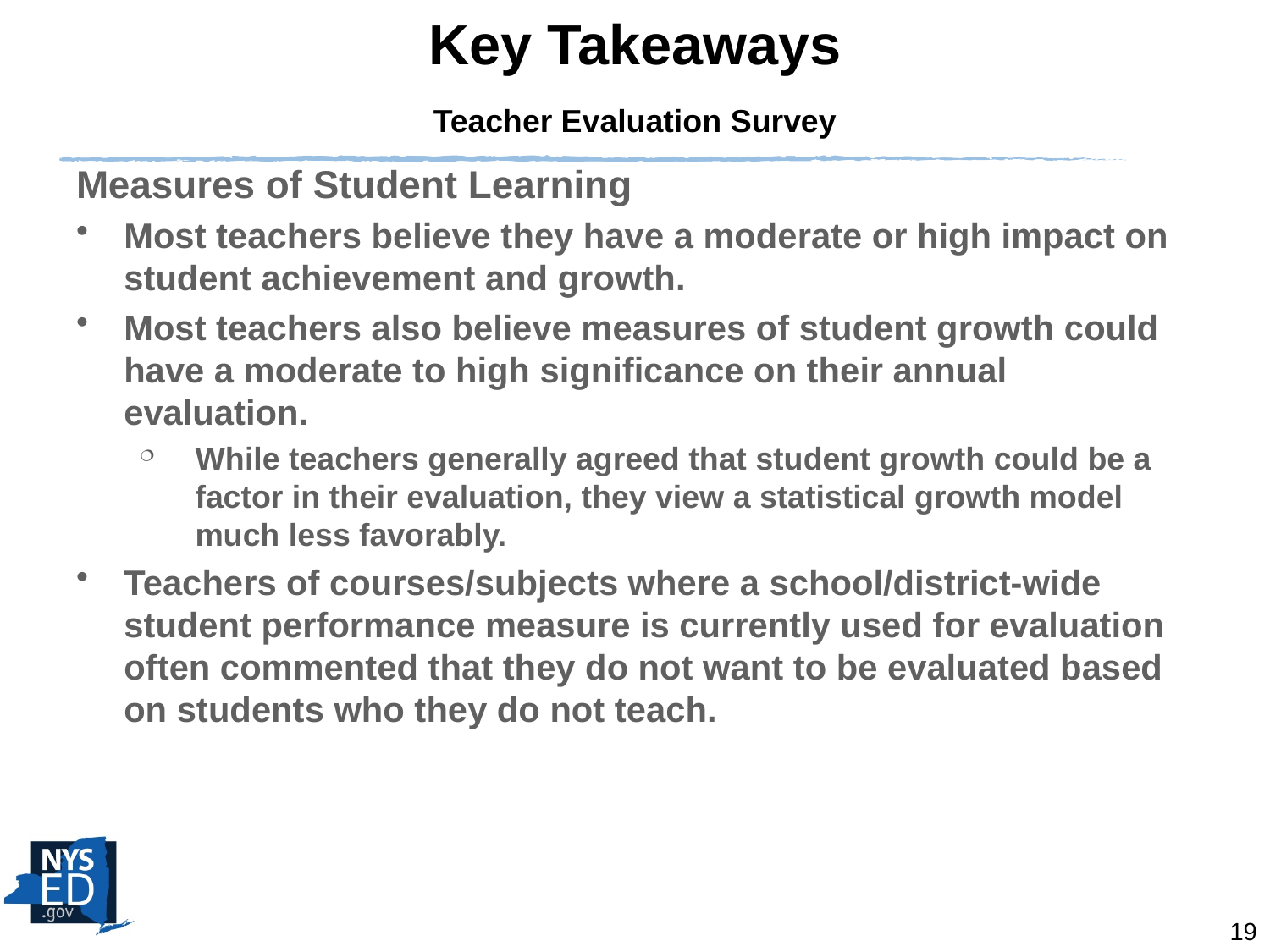

Key Takeaways
Teacher Evaluation Survey
Measures of Student Learning
Most teachers believe they have a moderate or high impact on student achievement and growth.
Most teachers also believe measures of student growth could have a moderate to high significance on their annual evaluation.
While teachers generally agreed that student growth could be a factor in their evaluation, they view a statistical growth model much less favorably.
Teachers of courses/subjects where a school/district-wide student performance measure is currently used for evaluation often commented that they do not want to be evaluated based on students who they do not teach.

19